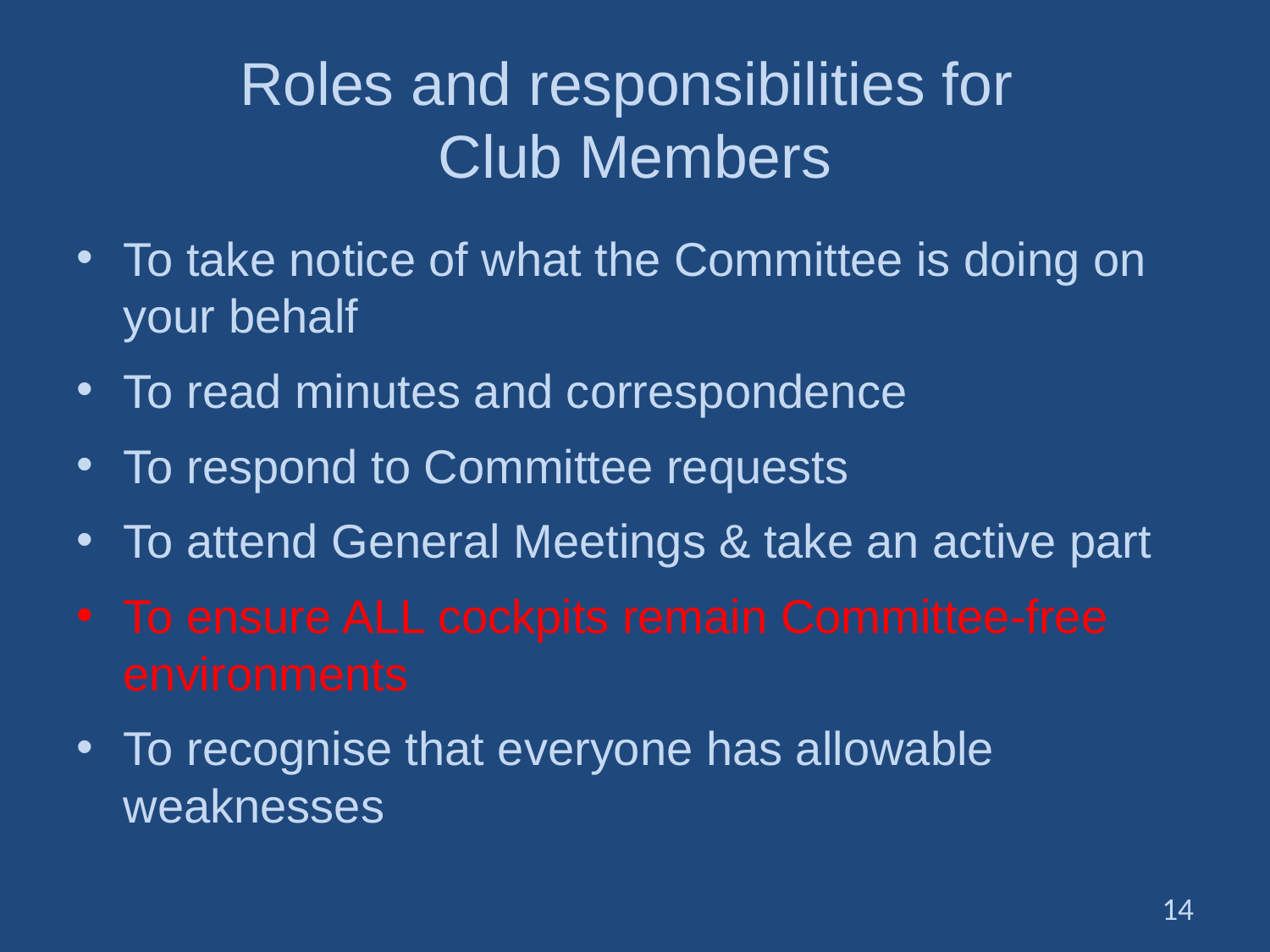

# Roles and responsibilities for Club Members
To take notice of what the Committee is doing on your behalf
To read minutes and correspondence
To respond to Committee requests
To attend General Meetings & take an active part
To ensure ALL cockpits remain Committee-free environments
To recognise that everyone has allowable weaknesses
14